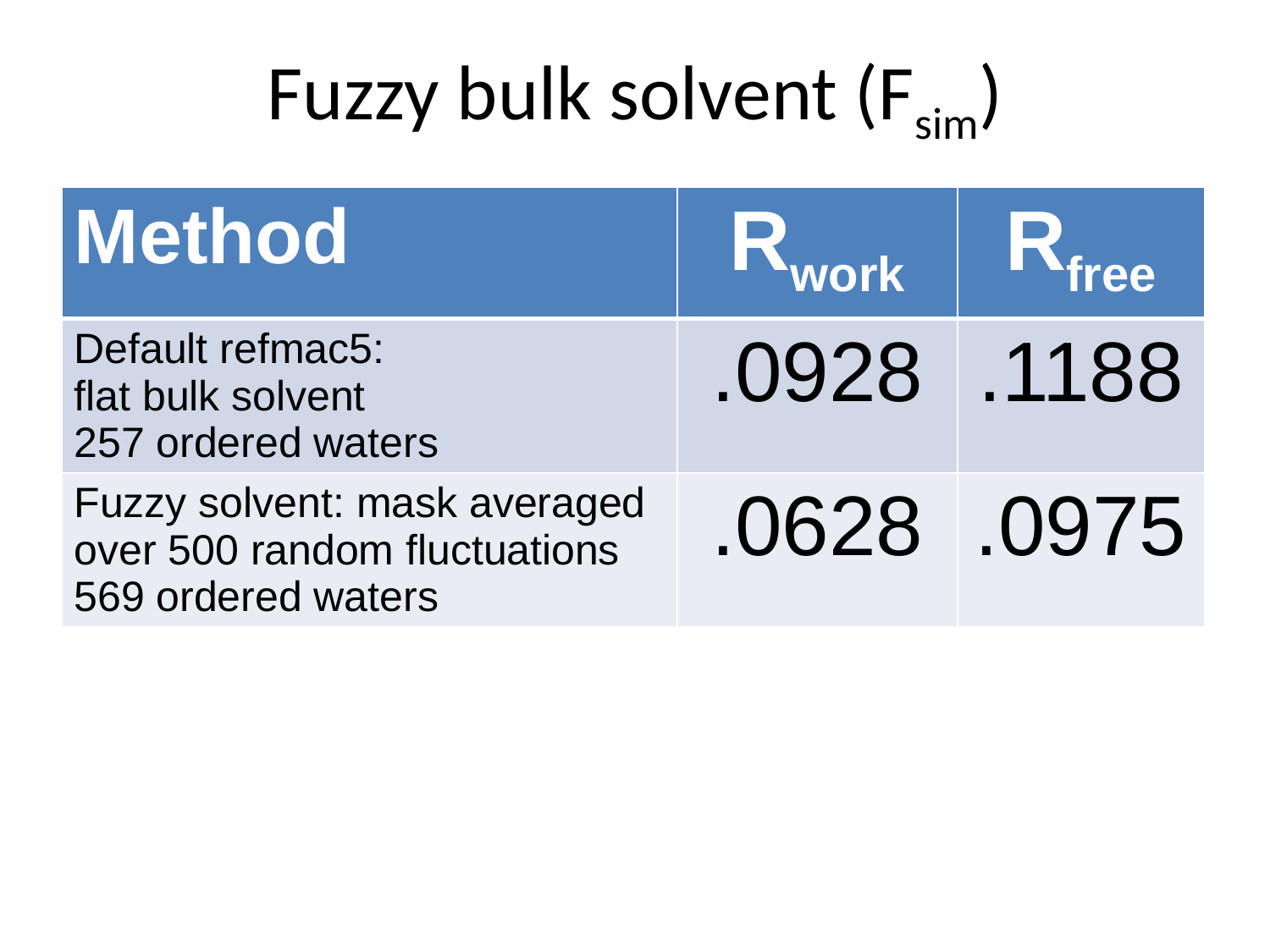

# Fuzzy bulk solvent (Fsim)
| Method | Rwork | Rfree |
| --- | --- | --- |
| Default refmac5: flat bulk solvent 257 ordered waters | .0928 | .1188 |
| Fuzzy solvent: mask averaged over 500 random fluctuations 569 ordered waters | .0628 | .0975 |